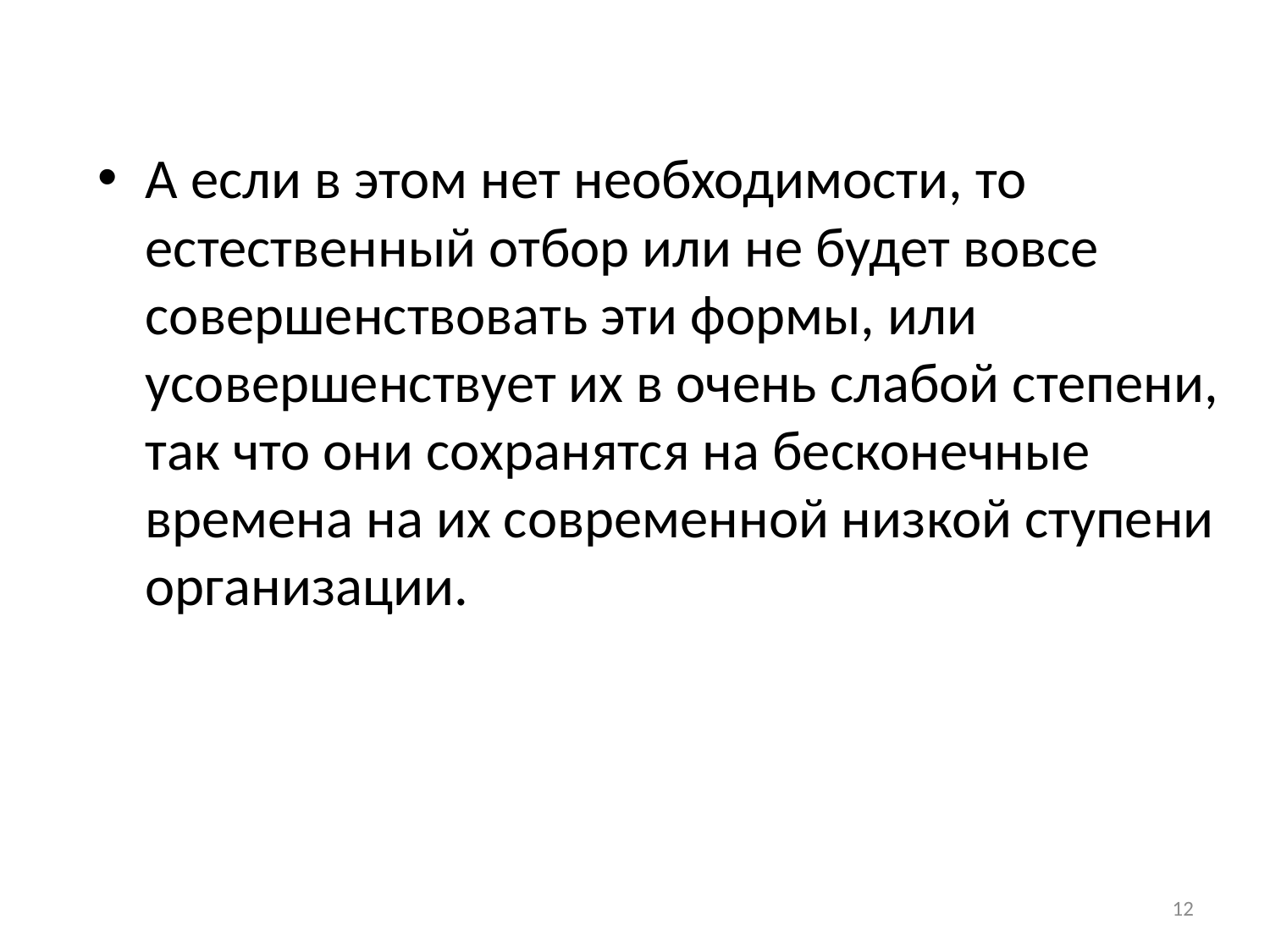

А если в этом нет необходимости, то естественный отбор или не будет вовсе совершенствовать эти формы, или усовершенствует их в очень слабой степени, так что они сохранятся на бесконечные времена на их современной низкой ступени организации.

12